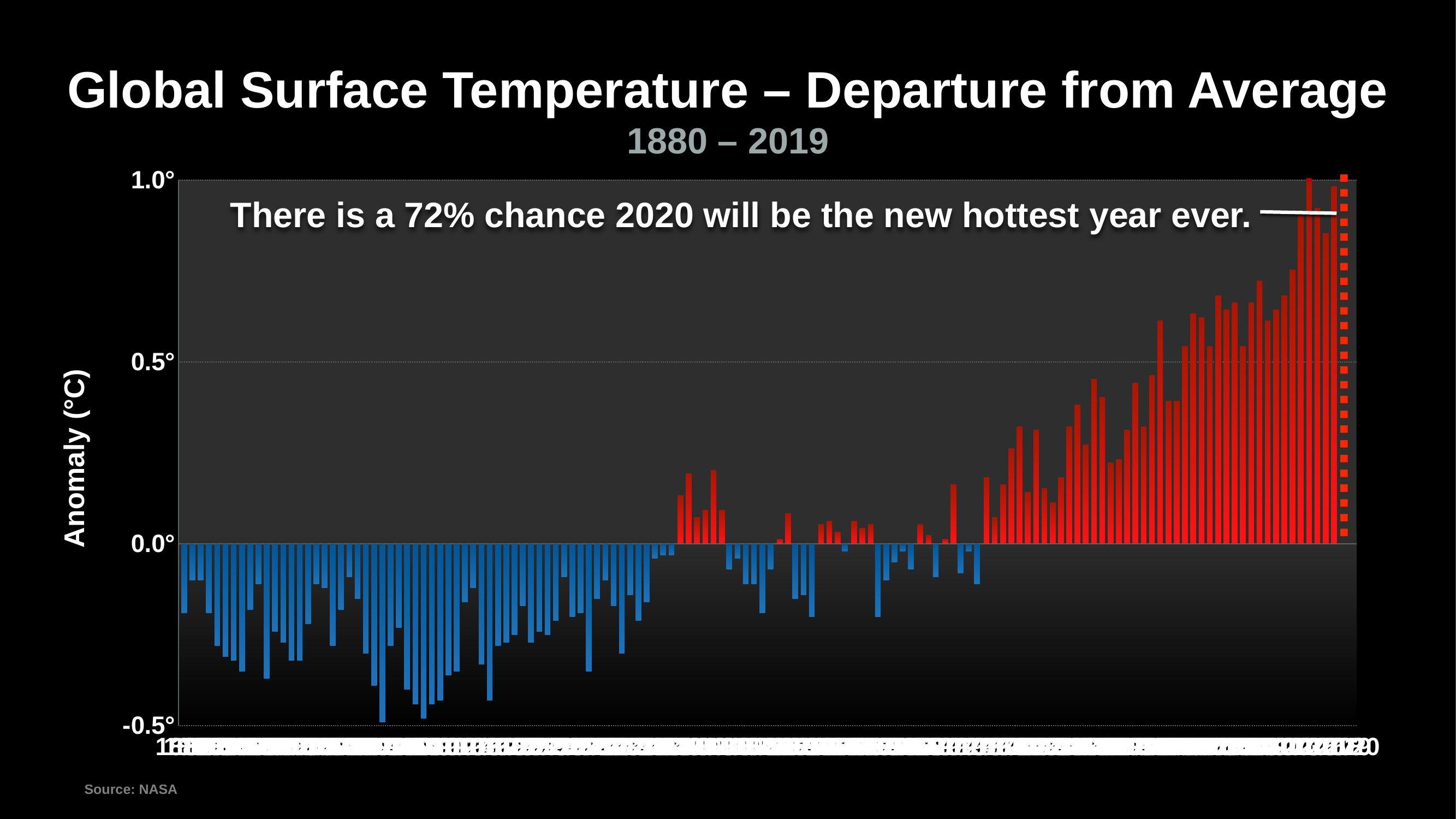

# Global Surface Temperature – Departure from Average
1880 – 2019

### Chart

| Category |  |
|---|---|
| 1880 | None |
| 1881 | None |
| 1882 | None |
| 1883 | None |
| 1884 | None |
| 1885 | None |
| 1886 | None |
| 1887 | None |
| 1888 | None |
| 1889 | None |
| 1890 | None |
| 1891 | None |
| 1892 | None |
| 1893 | None |
| 1894 | None |
| 1895 | None |
| 1896 | None |
| 1897 | None |
| 1898 | None |
| 1899 | None |
| 1900 | None |
| 1901 | None |
| 1902 | None |
| 1903 | None |
| 1904 | None |
| 1905 | None |
| 1906 | None |
| 1907 | None |
| 1908 | None |
| 1909 | None |
| 1910 | None |
| 1911 | None |
| 1912 | None |
| 1913 | None |
| 1914 | None |
| 1915 | None |
| 1916 | None |
| 1917 | None |
| 1918 | None |
| 1919 | None |
| 1920 | None |
| 1921 | None |
| 1922 | None |
| 1923 | None |
| 1924 | None |
| 1925 | None |
| 1926 | None |
| 1927 | None |
| 1928 | None |
| 1929 | None |
| 1930 | None |
| 1931 | None |
| 1932 | None |
| 1933 | None |
| 1934 | None |
| 1935 | None |
| 1936 | None |
| 1937 | None |
| 1938 | None |
| 1939 | None |
| 1940 | 0.13 |
| 1941 | 0.19 |
| 1942 | 0.07 |
| 1943 | 0.09 |
| 1944 | 0.2 |
| 1945 | 0.09 |
| 1946 | None |
| 1947 | None |
| 1948 | None |
| 1949 | None |
| 1950 | None |
| 1951 | None |
| 1952 | 0.01 |
| 1953 | 0.08 |
| 1954 | None |
| 1955 | None |
| 1956 | None |
| 1957 | 0.05 |
| 1958 | 0.06 |
| 1959 | 0.03 |
| 1960 | None |
| 1961 | 0.06 |
| 1962 | 0.04 |
| 1963 | 0.05 |
| 1964 | None |
| 1965 | None |
| 1966 | None |
| 1967 | None |
| 1968 | None |
| 1969 | 0.05 |
| 1970 | 0.02 |
| 1971 | None |
| 1972 | 0.01 |
| 1973 | 0.16 |
| 1974 | None |
| 1975 | None |
| 1976 | None |
| 1977 | 0.18 |
| 1978 | 0.07 |
| 1979 | 0.16 |
| 1980 | 0.26 |
| 1981 | 0.32 |
| 1982 | 0.14 |
| 1983 | 0.31 |
| 1984 | 0.15 |
| 1985 | 0.11 |
| 1986 | 0.18 |
| 1987 | 0.32 |
| 1988 | 0.38 |
| 1989 | 0.27 |
| 1990 | 0.45 |
| 1991 | 0.4 |
| 1992 | 0.22 |
| 1993 | 0.23 |
| 1994 | 0.31 |
| 1995 | 0.44 |
| 1996 | 0.32 |
| 1997 | 0.46 |
| 1998 | 0.61 |
| 1999 | 0.39 |
| 2000 | 0.39 |
| 2001 | 0.54 |
| 2002 | 0.63 |
| 2003 | 0.62 |
| 2004 | 0.54 |
| 2005 | 0.68 |
| 2006 | 0.64 |
| 2007 | 0.66 |
| 2008 | 0.54 |
| 2009 | 0.66 |
| 2010 | 0.72 |
| 2011 | 0.61 |
| 2012 | 0.64 |
| 2013 | 0.68 |
| 2014 | 0.75 |
| 2015 | 0.9 |
| 2016 | 1.02 |
| 2017 | 0.92 |
| 2018 | 0.85 |
| 2019 | 0.98 |
| 2020 | None |

### Chart

| Category |  |
|---|---|
| 1880 | -0.19 |
| 1881 | -0.1 |
| 1882 | -0.1 |
| 1883 | -0.19 |
| 1884 | -0.28 |
| 1885 | -0.31 |
| 1886 | -0.32 |
| 1887 | -0.35 |
| 1888 | -0.18 |
| 1889 | -0.11 |
| 1890 | -0.37 |
| 1891 | -0.24 |
| 1892 | -0.27 |
| 1893 | -0.32 |
| 1894 | -0.32 |
| 1895 | -0.22 |
| 1896 | -0.11 |
| 1897 | -0.12 |
| 1898 | -0.28 |
| 1899 | -0.18 |
| 1900 | -0.09 |
| 1901 | -0.15 |
| 1902 | -0.3 |
| 1903 | -0.39 |
| 1904 | -0.49 |
| 1905 | -0.28 |
| 1906 | -0.23 |
| 1907 | -0.4 |
| 1908 | -0.44 |
| 1909 | -0.48 |
| 1910 | -0.44 |
| 1911 | -0.43 |
| 1912 | -0.36 |
| 1913 | -0.35 |
| 1914 | -0.16 |
| 1915 | -0.12 |
| 1916 | -0.33 |
| 1917 | -0.43 |
| 1918 | -0.28 |
| 1919 | -0.27 |
| 1920 | -0.25 |
| 1921 | -0.17 |
| 1922 | -0.27 |
| 1923 | -0.24 |
| 1924 | -0.25 |
| 1925 | -0.21 |
| 1926 | -0.09 |
| 1927 | -0.2 |
| 1928 | -0.19 |
| 1929 | -0.35 |
| 1930 | -0.15 |
| 1931 | -0.1 |
| 1932 | -0.17 |
| 1933 | -0.3 |
| 1934 | -0.14 |
| 1935 | -0.21 |
| 1936 | -0.16 |
| 1937 | -0.04 |
| 1938 | -0.03 |
| 1939 | -0.03 |
| 1940 | None |
| 1941 | None |
| 1942 | None |
| 1943 | None |
| 1944 | None |
| 1945 | None |
| 1946 | -0.07 |
| 1947 | -0.04 |
| 1948 | -0.11 |
| 1949 | -0.11 |
| 1950 | -0.19 |
| 1951 | -0.07 |
| 1952 | None |
| 1953 | None |
| 1954 | -0.15 |
| 1955 | -0.14 |
| 1956 | -0.2 |
| 1957 | None |
| 1958 | None |
| 1959 | None |
| 1960 | -0.02 |
| 1961 | None |
| 1962 | None |
| 1963 | None |
| 1964 | -0.2 |
| 1965 | -0.1 |
| 1966 | -0.05 |
| 1967 | -0.02 |
| 1968 | -0.07 |
| 1969 | None |
| 1970 | None |
| 1971 | -0.09 |
| 1972 | None |
| 1973 | None |
| 1974 | -0.08 |
| 1975 | -0.02 |
| 1976 | -0.11 |
| 1977 | None |
| 1978 | None |
| 1979 | None |
| 1980 | None |
| 1981 | None |
| 1982 | None |
| 1983 | None |
| 1984 | None |
| 1985 | None |
| 1986 | None |
| 1987 | None |
| 1988 | None |
| 1989 | None |
| 1990 | None |
| 1991 | None |
| 1992 | None |
| 1993 | None |
| 1994 | None |
| 1995 | None |
| 1996 | None |
| 1997 | None |
| 1998 | None |
| 1999 | None |
| 2000 | None |
| 2001 | None |
| 2002 | None |
| 2003 | None |
| 2004 | None |
| 2005 | None |
| 2006 | None |
| 2007 | None |
| 2008 | None |
| 2009 | None |
| 2010 | None |
| 2011 | None |
| 2012 | None |
| 2013 | None |
| 2014 | None |
| 2015 | None |
| 2016 | None |
| 2017 | None |
| 2018 | None |
| 2019 | None |
| 2020 | None |

### Chart

| Category |  |
|---|---|
| 1880 | None |
| 1881 | None |
| 1882 | None |
| 1883 | None |
| 1884 | None |
| 1885 | None |
| 1886 | None |
| 1887 | None |
| 1888 | None |
| 1889 | None |
| 1890 | None |
| 1891 | None |
| 1892 | None |
| 1893 | None |
| 1894 | None |
| 1895 | None |
| 1896 | None |
| 1897 | None |
| 1898 | None |
| 1899 | None |
| 1900 | None |
| 1901 | None |
| 1902 | None |
| 1903 | None |
| 1904 | None |
| 1905 | None |
| 1906 | None |
| 1907 | None |
| 1908 | None |
| 1909 | None |
| 1910 | None |
| 1911 | None |
| 1912 | None |
| 1913 | None |
| 1914 | None |
| 1915 | None |
| 1916 | None |
| 1917 | None |
| 1918 | None |
| 1919 | None |
| 1920 | None |
| 1921 | None |
| 1922 | None |
| 1923 | None |
| 1924 | None |
| 1925 | None |
| 1926 | None |
| 1927 | None |
| 1928 | None |
| 1929 | None |
| 1930 | None |
| 1931 | None |
| 1932 | None |
| 1933 | None |
| 1934 | None |
| 1935 | None |
| 1936 | None |
| 1937 | None |
| 1938 | None |
| 1939 | None |
| 1940 | None |
| 1941 | None |
| 1942 | None |
| 1943 | None |
| 1944 | None |
| 1945 | None |
| 1946 | None |
| 1947 | None |
| 1948 | None |
| 1949 | None |
| 1950 | None |
| 1951 | None |
| 1952 | None |
| 1953 | None |
| 1954 | None |
| 1955 | None |
| 1956 | None |
| 1957 | None |
| 1958 | None |
| 1959 | None |
| 1960 | None |
| 1961 | None |
| 1962 | None |
| 1963 | None |
| 1964 | None |
| 1965 | None |
| 1966 | None |
| 1967 | None |
| 1968 | None |
| 1969 | None |
| 1970 | None |
| 1971 | None |
| 1972 | None |
| 1973 | None |
| 1974 | None |
| 1975 | None |
| 1976 | None |
| 1977 | None |
| 1978 | None |
| 1979 | None |
| 1980 | None |
| 1981 | None |
| 1982 | None |
| 1983 | None |
| 1984 | None |
| 1985 | None |
| 1986 | None |
| 1987 | None |
| 1988 | None |
| 1989 | None |
| 1990 | None |
| 1991 | None |
| 1992 | None |
| 1993 | None |
| 1994 | None |
| 1995 | None |
| 1996 | None |
| 1997 | None |
| 1998 | None |
| 1999 | None |
| 2000 | None |
| 2001 | None |
| 2002 | None |
| 2003 | None |
| 2004 | None |
| 2005 | None |
| 2006 | None |
| 2007 | None |
| 2008 | None |
| 2009 | None |
| 2010 | None |
| 2011 | None |
| 2012 | None |
| 2013 | None |
| 2014 | None |
| 2015 | None |
| 2016 | None |
| 2017 | None |
| 2018 | None |
| 2019 | None |
| 2020 | None |

There is a 72% chance 2020 will be the new hottest year ever.
Anomaly (°C)
Source: NASA